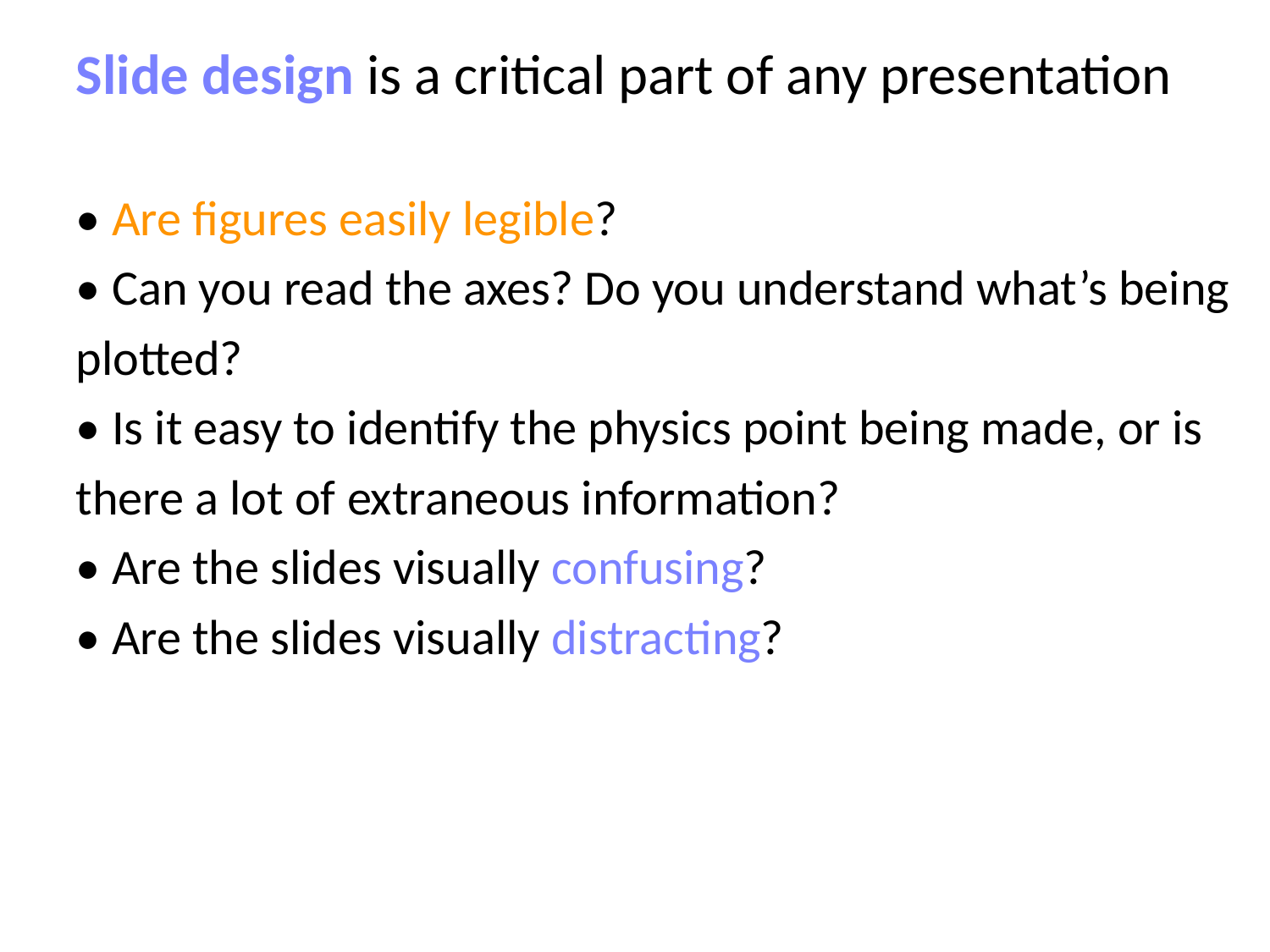

Slide design is a critical part of any presentation

• Are figures easily legible?
• Can you read the axes? Do you understand what’s being
plotted?
• Is it easy to identify the physics point being made, or is
there a lot of extraneous information?
• Are the slides visually confusing?
• Are the slides visually distracting?